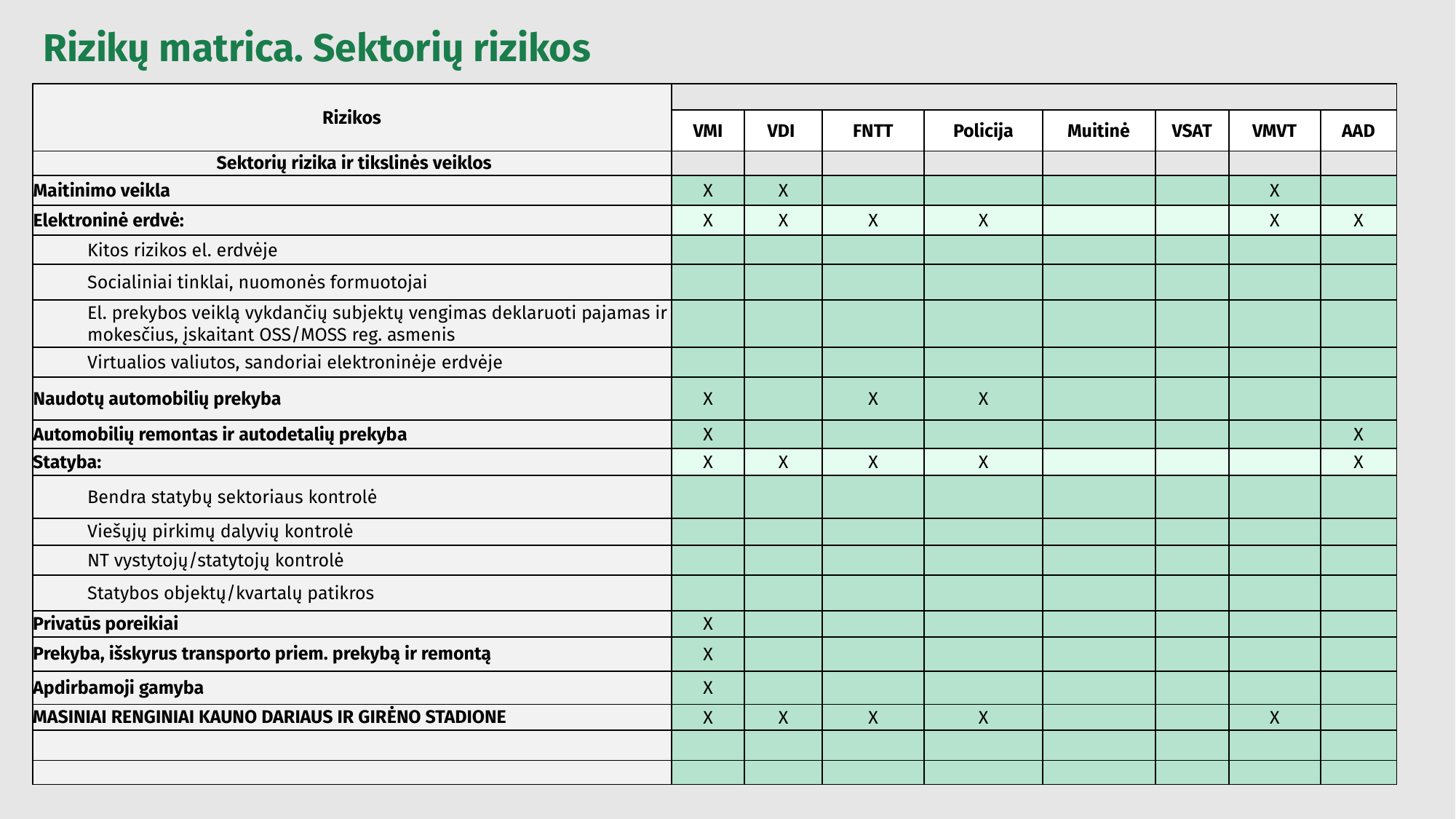

# Rizikų matrica. Sektorių rizikos
| Rizikos |  |  |  |  |  |  |  |  |
| --- | --- | --- | --- | --- | --- | --- | --- | --- |
|  | VMI | VDI | FNTT | Policija | Muitinė | VSAT | VMVT | AAD |
| Sektorių rizika ir tikslinės veiklos |  |  |  |  |  |  |  |  |
| Maitinimo veikla | X | X |  |  |  |  | X |  |
| Elektroninė erdvė: | X | X | X | X |  |  | X | X |
| Kitos rizikos el. erdvėje |  |  |  |  |  |  |  |  |
| Socialiniai tinklai, nuomonės formuotojai |  |  |  |  |  |  |  |  |
| El. prekybos veiklą vykdančių subjektų vengimas deklaruoti pajamas ir mokesčius, įskaitant OSS/MOSS reg. asmenis |  |  |  |  |  |  |  |  |
| Virtualios valiutos, sandoriai elektroninėje erdvėje |  |  |  |  |  |  |  |  |
| Naudotų automobilių prekyba | X |  | X | X |  |  |  |  |
| Automobilių remontas ir autodetalių prekyba | X |  |  |  |  |  |  | X |
| Statyba: | X | X | X | X |  |  |  | X |
| Bendra statybų sektoriaus kontrolė |  |  |  |  |  |  |  |  |
| Viešųjų pirkimų dalyvių kontrolė |  |  |  |  |  |  |  |  |
| NT vystytojų/statytojų kontrolė |  |  |  |  |  |  |  |  |
| Statybos objektų/kvartalų patikros |  |  |  |  |  |  |  |  |
| Privatūs poreikiai | X |  |  |  |  |  |  |  |
| Prekyba, išskyrus transporto priem. prekybą ir remontą | X |  |  |  |  |  |  |  |
| Apdirbamoji gamyba | X |  |  |  |  |  |  |  |
| MASINIAI RENGINIAI KAUNO DARIAUS IR GIRĖNO STADIONE | X | X | X | X |  |  | X |  |
|  |  |  |  |  |  |  |  |  |
|  |  |  |  |  |  |  |  |  |